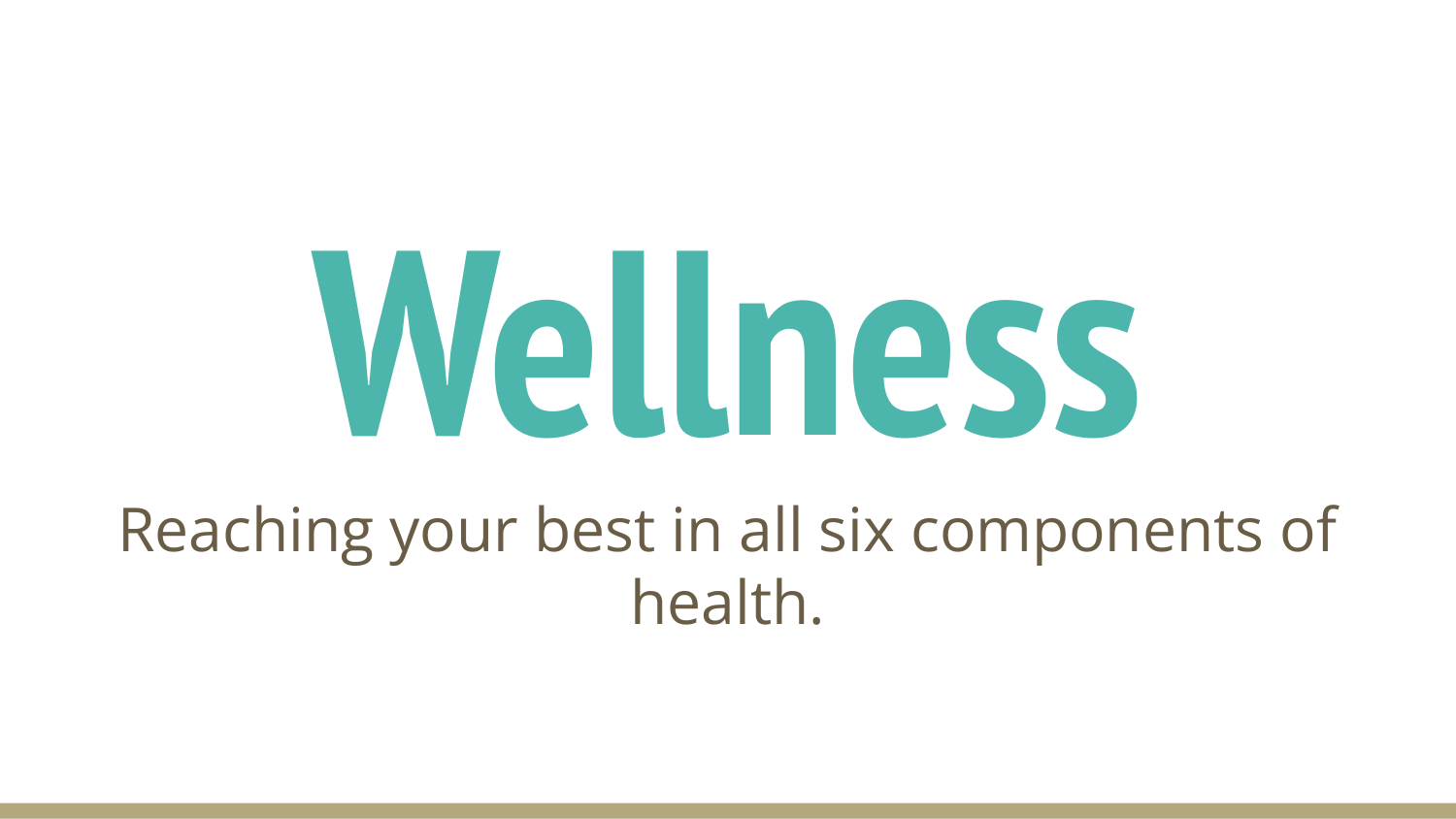

# Wellness
Reaching your best in all six components of health.